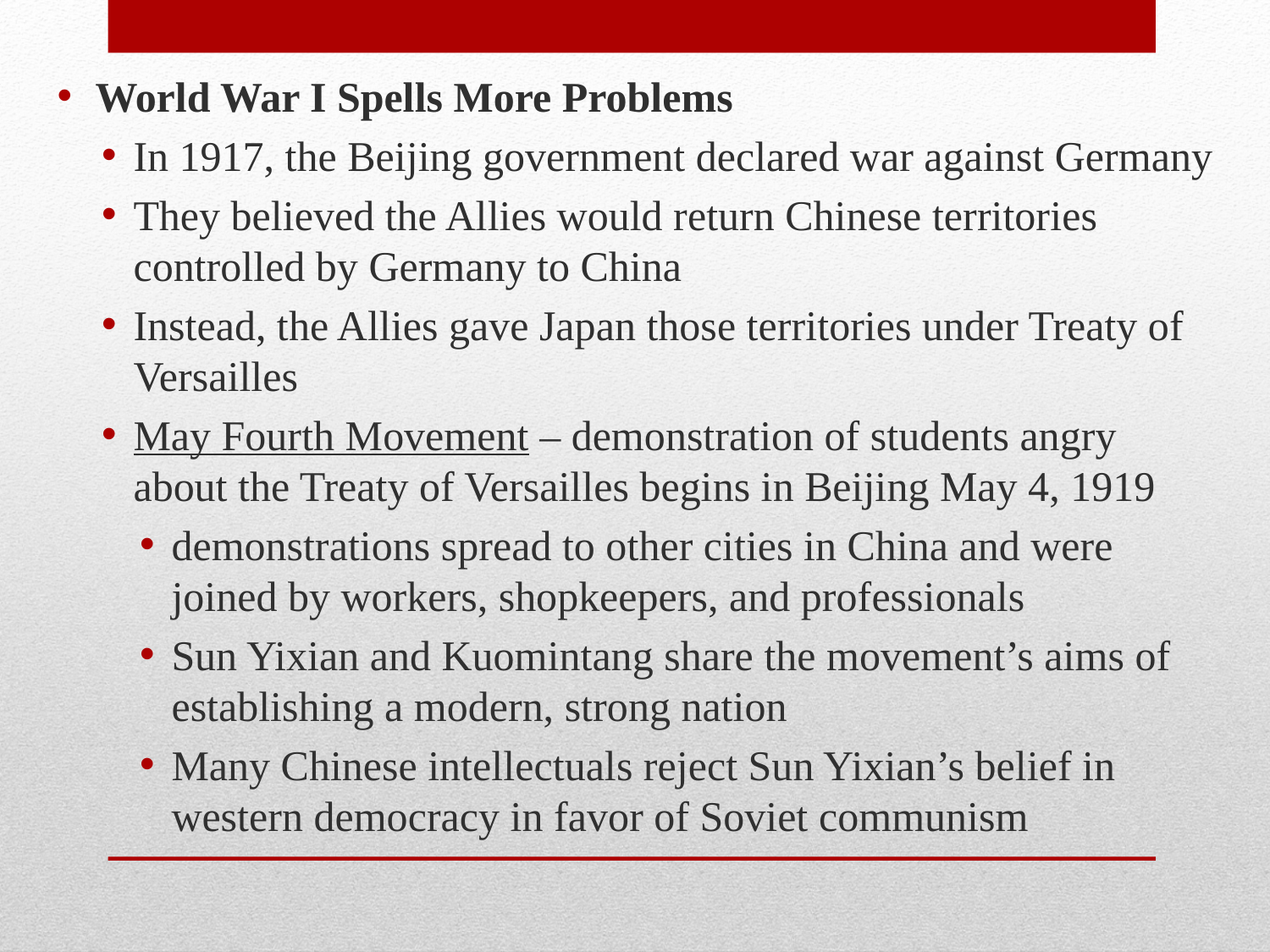

World War I Spells More Problems
In 1917, the Beijing government declared war against Germany
They believed the Allies would return Chinese territories controlled by Germany to China
Instead, the Allies gave Japan those territories under Treaty of Versailles
May Fourth Movement – demonstration of students angry about the Treaty of Versailles begins in Beijing May 4, 1919
demonstrations spread to other cities in China and were joined by workers, shopkeepers, and professionals
Sun Yixian and Kuomintang share the movement’s aims of establishing a modern, strong nation
Many Chinese intellectuals reject Sun Yixian’s belief in western democracy in favor of Soviet communism